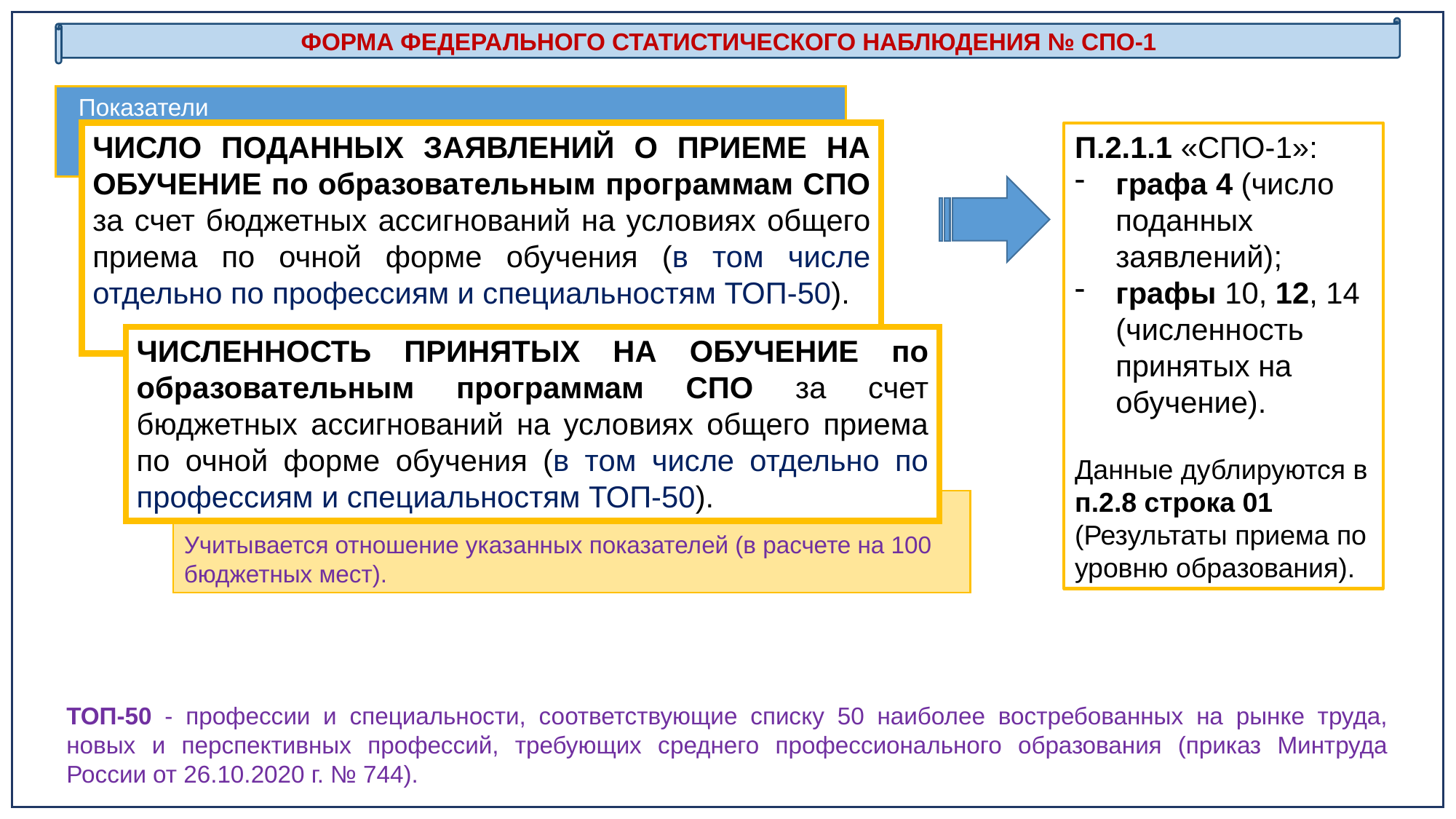

ФОРМА ФЕДЕРАЛЬНОГО СТАТИСТИЧЕСКОГО НАБЛЮДЕНИЯ № СПО-1
  Показатели
ЧИСЛО ПОДАННЫХ ЗАЯВЛЕНИЙ О ПРИЕМЕ НА ОБУЧЕНИЕ по образовательным программам СПО за счет бюджетных ассигнований на условиях общего приема по очной форме обучения (в том числе отдельно по профессиям и специальностям ТОП-50).
П.2.1.1 «СПО-1»:
графа 4 (число поданных заявлений);
графы 10, 12, 14 (численность принятых на обучение).

Данные дублируются в п.2.8 строка 01 (Результаты приема по уровню образования).

ЧИСЛЕННОСТЬ ПРИНЯТЫХ НА ОБУЧЕНИЕ по образовательным программам СПО за счет бюджетных ассигнований на условиях общего приема по очной форме обучения (в том числе отдельно по профессиям и специальностям ТОП-50).
Учитывается отношение указанных показателей (в расчете на 100 бюджетных мест).
ТОП-50 - профессии и специальности, соответствующие списку 50 наиболее востребованных на рынке труда, новых и перспективных профессий, требующих среднего профессионального образования (приказ Минтруда России от 26.10.2020 г. № 744).